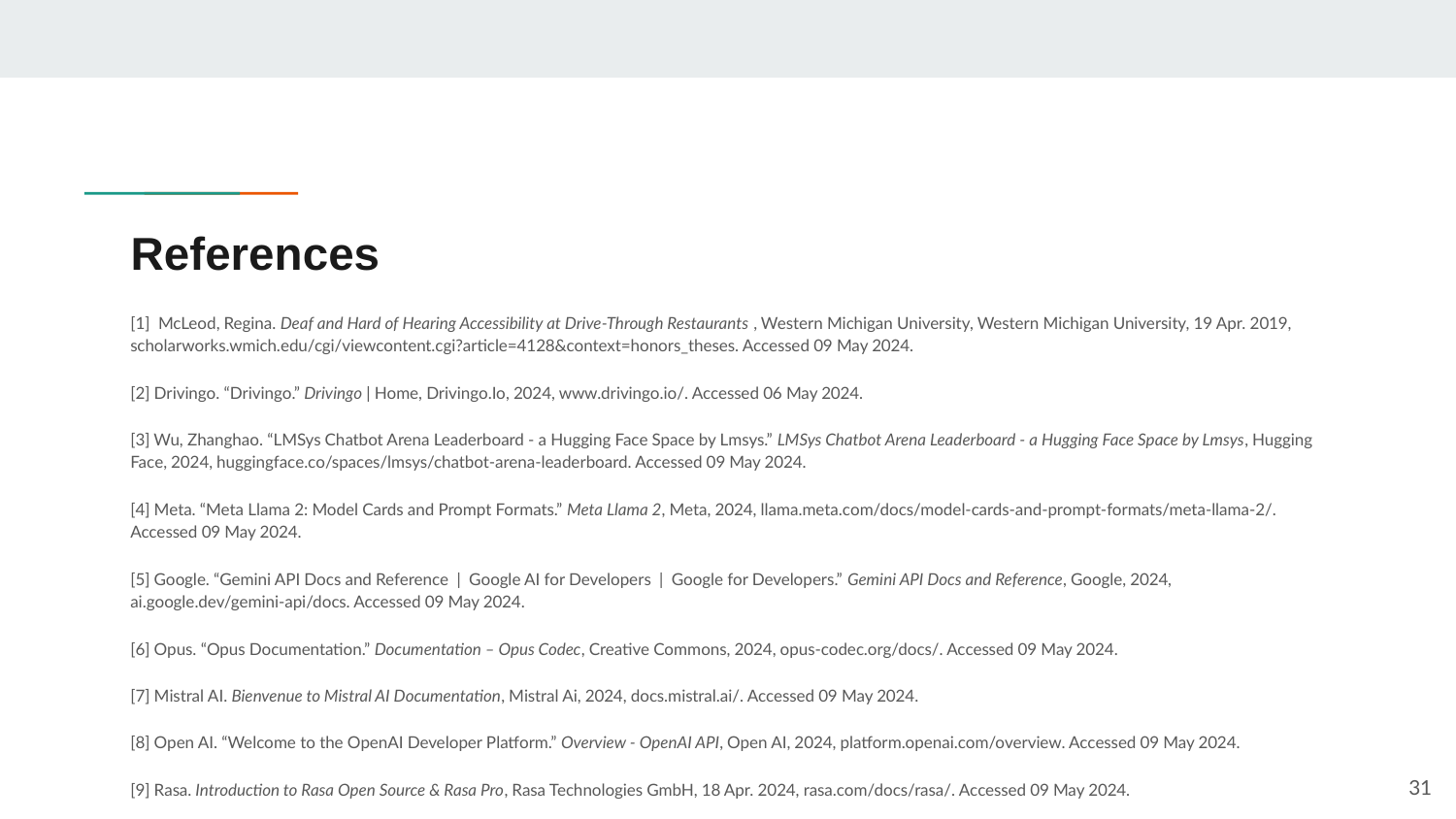

# References
[1]  McLeod, Regina. Deaf and Hard of Hearing Accessibility at Drive-Through Restaurants , Western Michigan University, Western Michigan University, 19 Apr. 2019, scholarworks.wmich.edu/cgi/viewcontent.cgi?article=4128&context=honors_theses. Accessed 09 May 2024.
[2] Drivingo. “Drivingo.” Drivingo | Home, Drivingo.Io, 2024, www.drivingo.io/. Accessed 06 May 2024.
[3] Wu, Zhanghao. “LMSys Chatbot Arena Leaderboard - a Hugging Face Space by Lmsys.” LMSys Chatbot Arena Leaderboard - a Hugging Face Space by Lmsys, Hugging Face, 2024, huggingface.co/spaces/lmsys/chatbot-arena-leaderboard. Accessed 09 May 2024.
[4] Meta. “Meta Llama 2: Model Cards and Prompt Formats.” Meta Llama 2, Meta, 2024, llama.meta.com/docs/model-cards-and-prompt-formats/meta-llama-2/. Accessed 09 May 2024.
[5] Google. “Gemini API Docs and Reference  |  Google AI for Developers  |  Google for Developers.” Gemini API Docs and Reference, Google, 2024, ai.google.dev/gemini-api/docs. Accessed 09 May 2024.
[6] Opus. “Opus Documentation.” Documentation – Opus Codec, Creative Commons, 2024, opus-codec.org/docs/. Accessed 09 May 2024.
[7] Mistral AI. Bienvenue to Mistral AI Documentation, Mistral Ai, 2024, docs.mistral.ai/. Accessed 09 May 2024.
[8] Open AI. “Welcome to the OpenAI Developer Platform.” Overview - OpenAI API, Open AI, 2024, platform.openai.com/overview. Accessed 09 May 2024.
[9] Rasa. Introduction to Rasa Open Source & Rasa Pro, Rasa Technologies GmbH, 18 Apr. 2024, rasa.com/docs/rasa/. Accessed 09 May 2024.
31